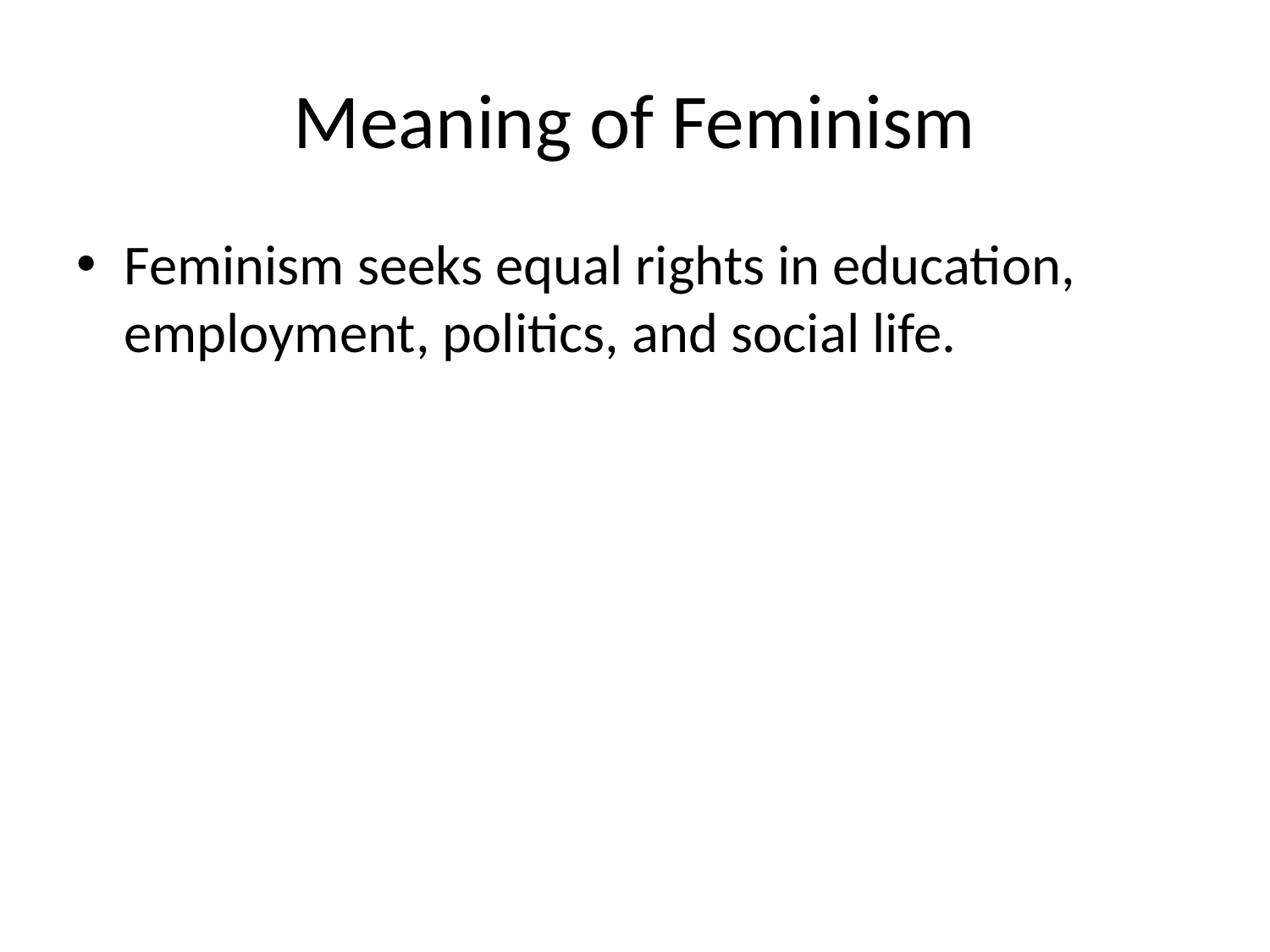

# Meaning of Feminism
Feminism seeks equal rights in education, employment, politics, and social life.